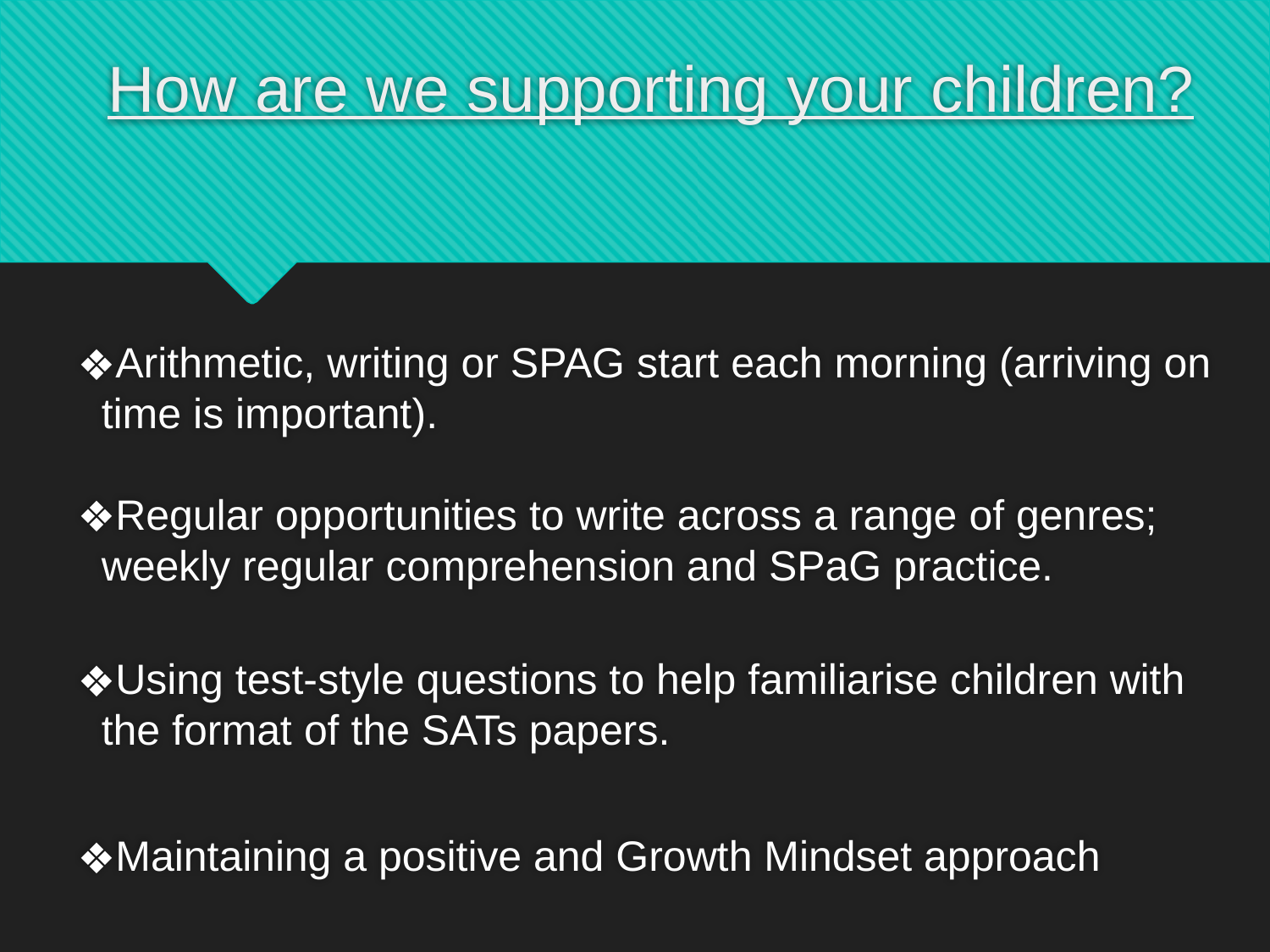

# How are we supporting your children?

Arithmetic, writing or SPAG start each morning (arriving on time is important).

Regular opportunities to write across a range of genres; weekly regular comprehension and SPaG practice.

Using test-style questions to help familiarise children with the format of the SATs papers.

Maintaining a positive and Growth Mindset approach